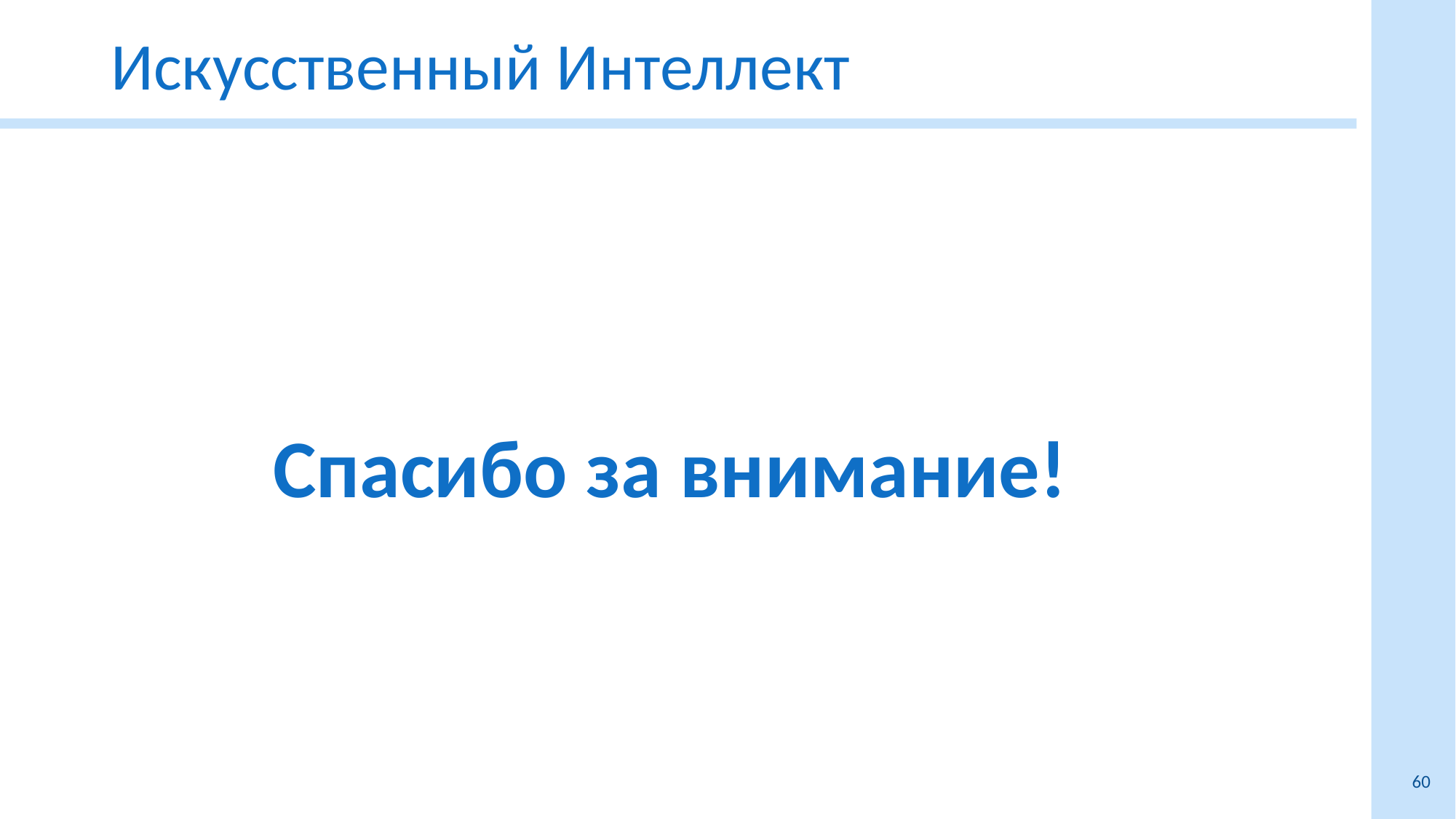

# Искусственный Интеллект

Спасибо за внимание!
60